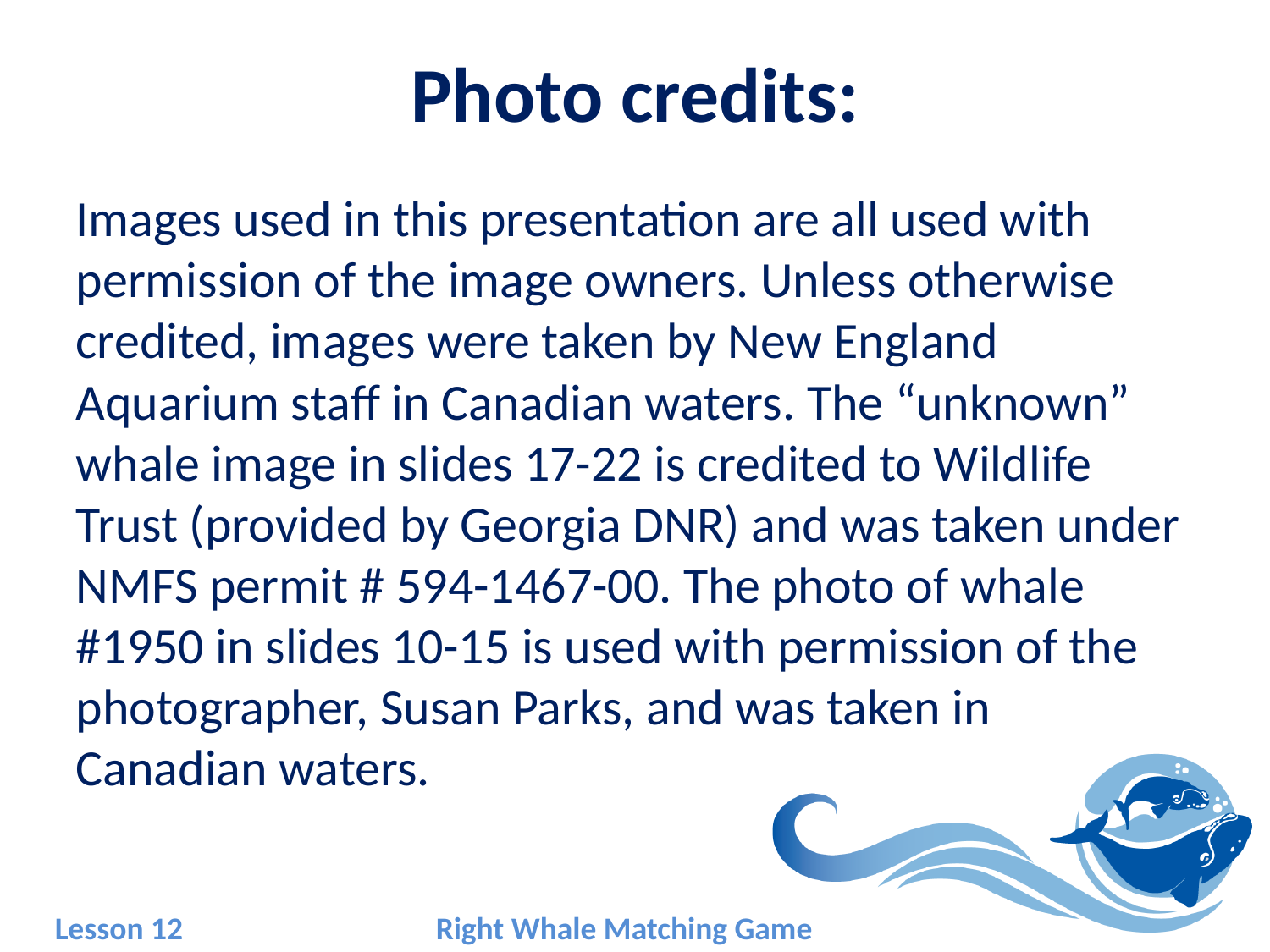

# Photo credits:
Images used in this presentation are all used with permission of the image owners. Unless otherwise credited, images were taken by New England Aquarium staff in Canadian waters. The “unknown” whale image in slides 17-22 is credited to Wildlife Trust (provided by Georgia DNR) and was taken under NMFS permit # 594-1467-00. The photo of whale #1950 in slides 10-15 is used with permission of the photographer, Susan Parks, and was taken in Canadian waters.